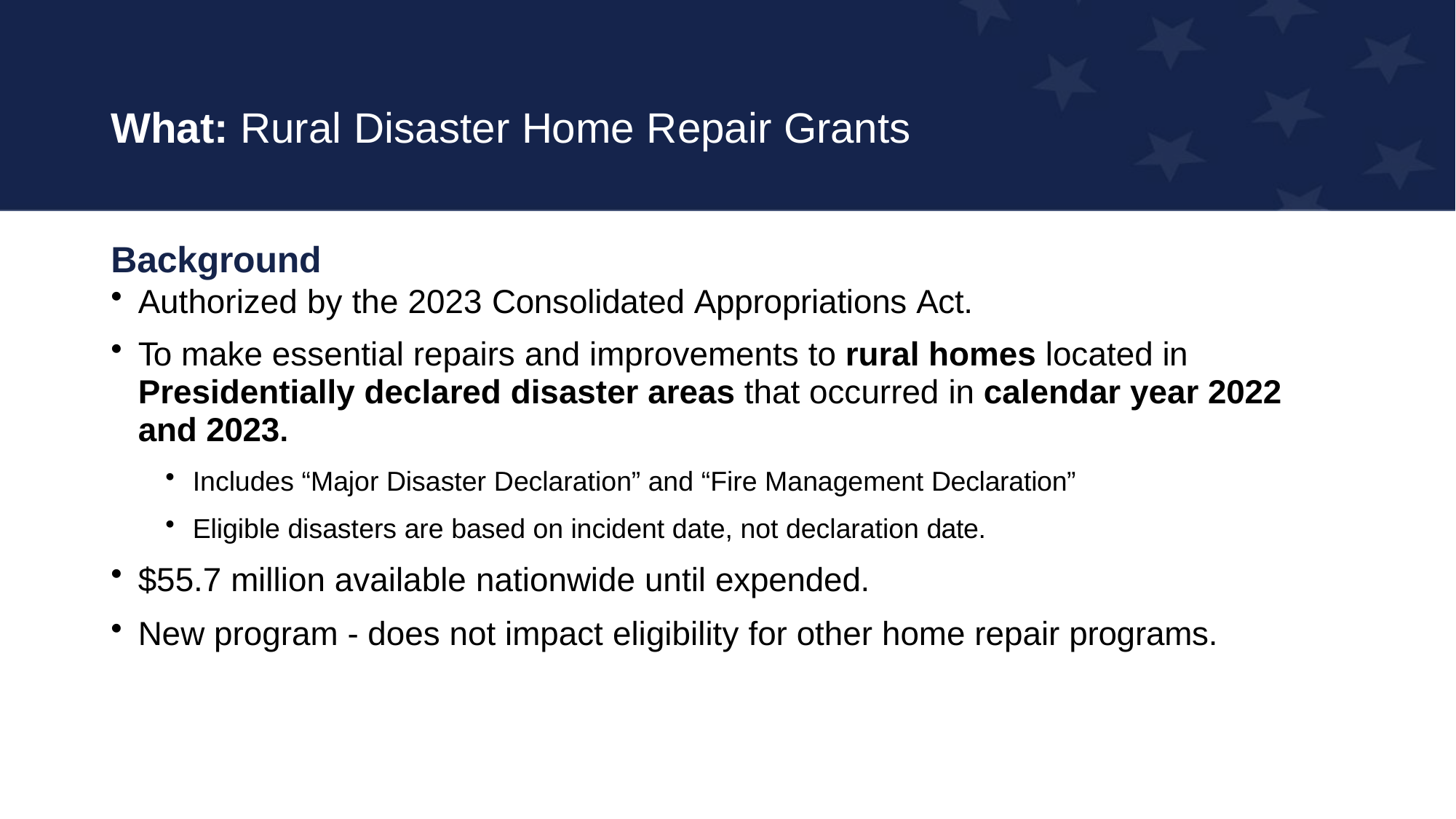

# What: Rural Disaster Home Repair Grants
Background
Authorized by the 2023 Consolidated Appropriations Act.
To make essential repairs and improvements to rural homes located in
Presidentially declared disaster areas that occurred in calendar year 2022 and 2023.
Includes “Major Disaster Declaration” and “Fire Management Declaration”
Eligible disasters are based on incident date, not declaration date.
$55.7 million available nationwide until expended.
New program - does not impact eligibility for other home repair programs.